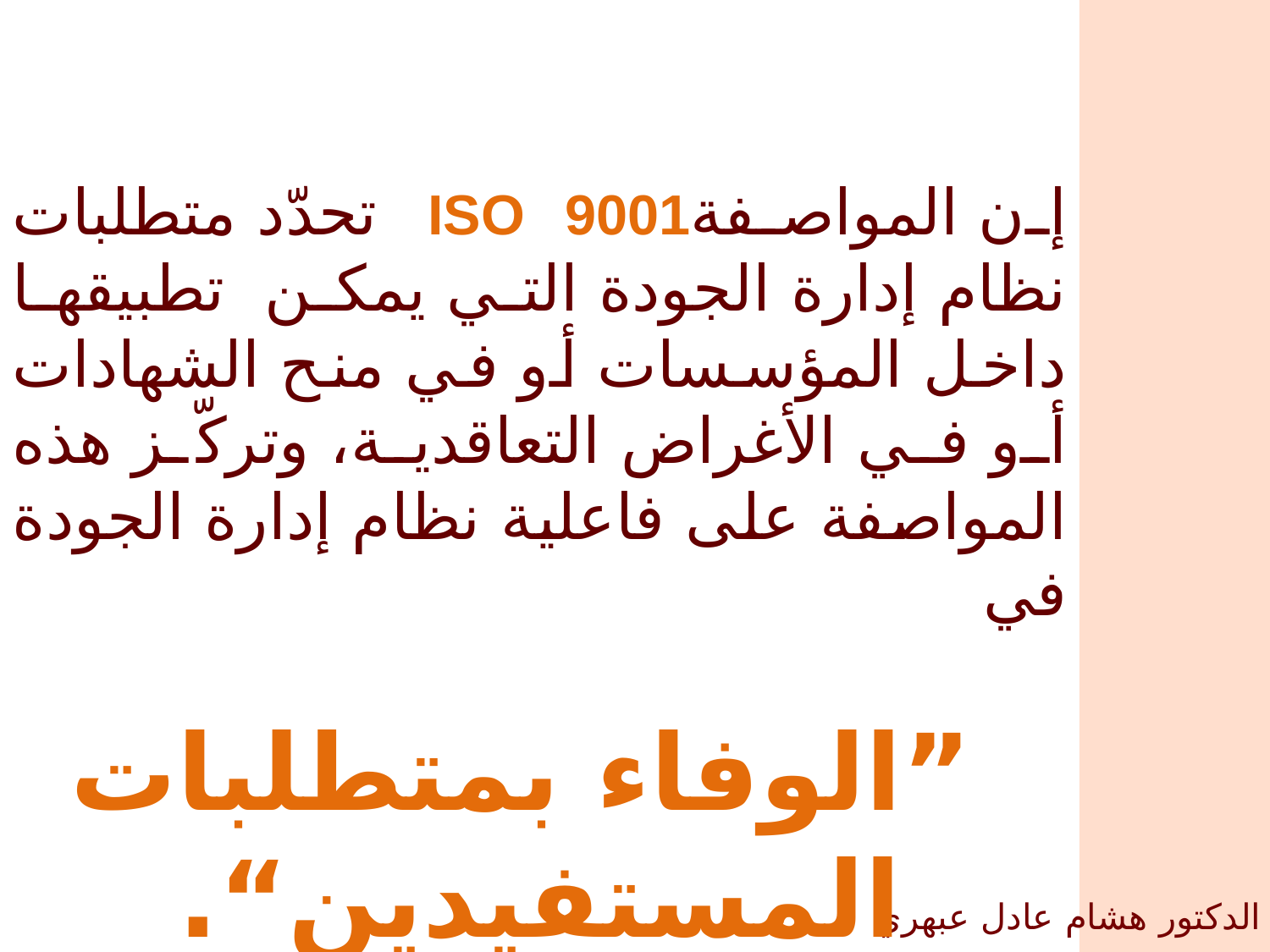

إن المواصفةISO 9001   تحدّد متطلبات نظام إدارة الجودة التي يمكن  تطبيقها داخل المؤسسات أو في منح الشهادات أو في الأغراض التعاقدية، وتركّز هذه المواصفة على فاعلية نظام إدارة الجودة في

 ”الوفاء بمتطلبات المستفيدين“.
الدكتور هشام عادل عبهري